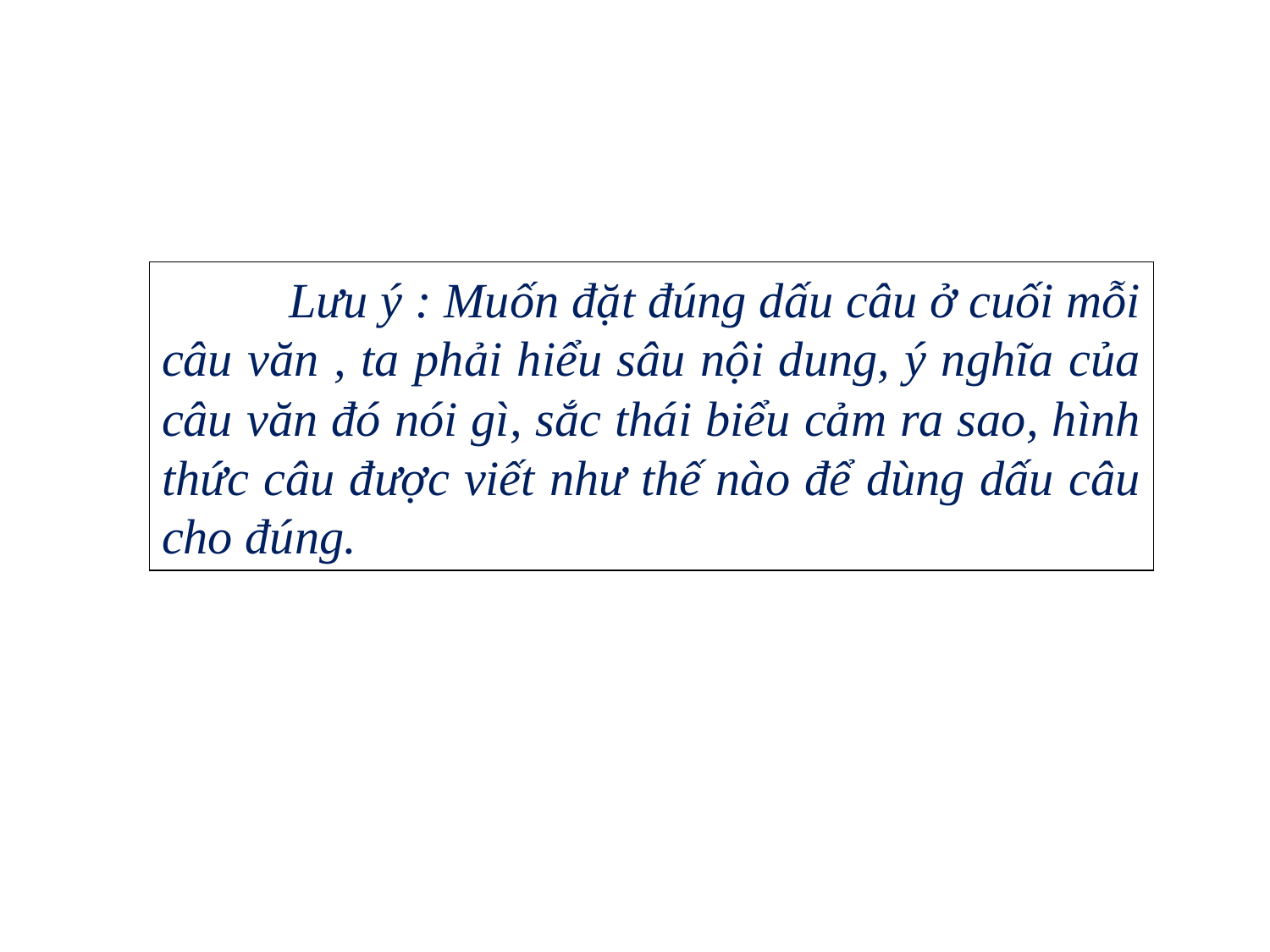

Lưu ý : Muốn đặt đúng dấu câu ở cuối mỗi câu văn , ta phải hiểu sâu nội dung, ý nghĩa của câu văn đó nói gì, sắc thái biểu cảm ra sao, hình thức câu được viết như thế nào để dùng dấu câu cho đúng.